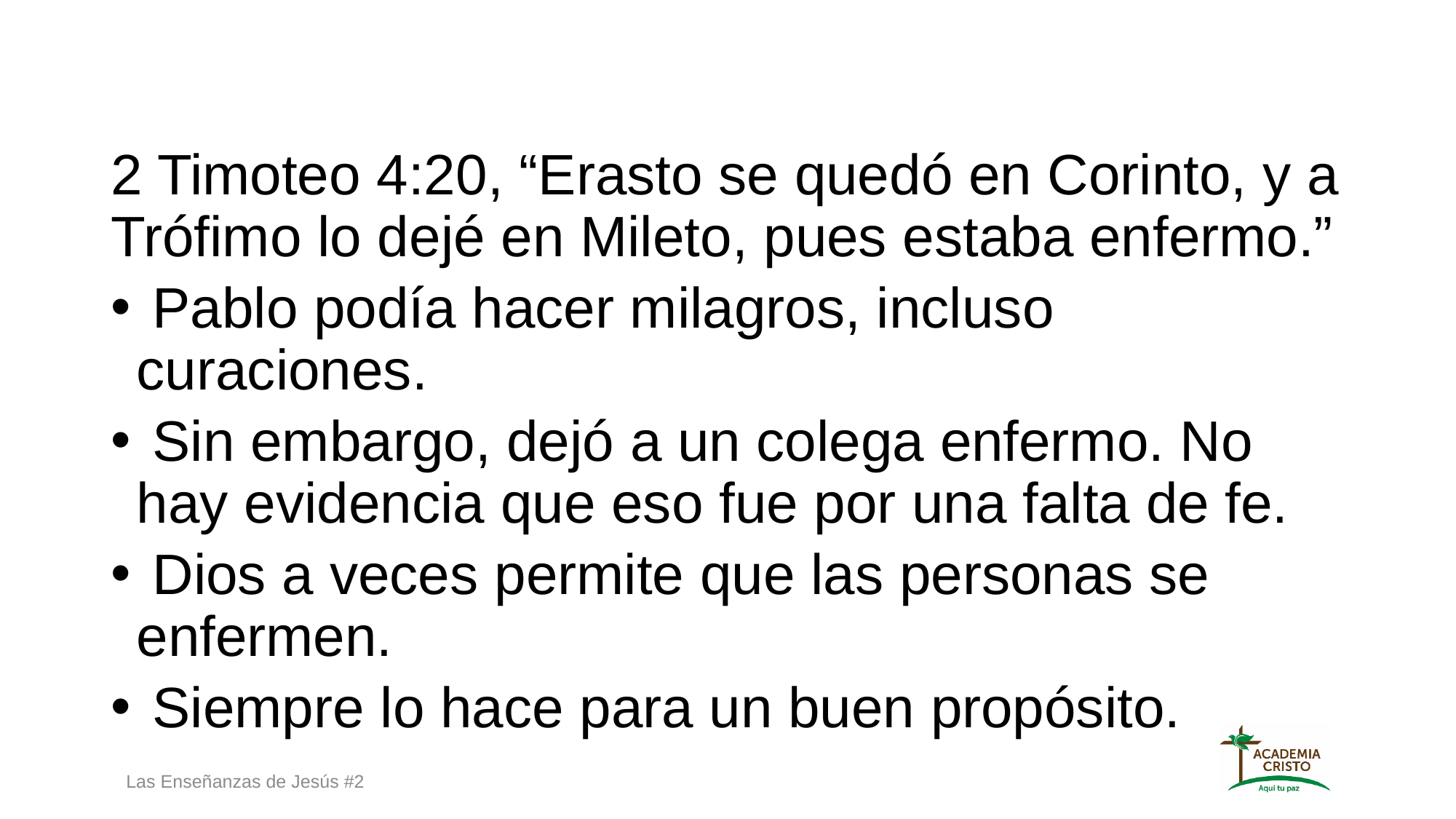

2 Timoteo 4:20, “Erasto se quedó en Corinto, y a Trófimo lo dejé en Mileto, pues estaba enfermo.”
 Pablo podía hacer milagros, incluso curaciones.
 Sin embargo, dejó a un colega enfermo. No hay evidencia que eso fue por una falta de fe.
 Dios a veces permite que las personas se enfermen.
 Siempre lo hace para un buen propósito.

Las Enseñanzas de Jesús #2